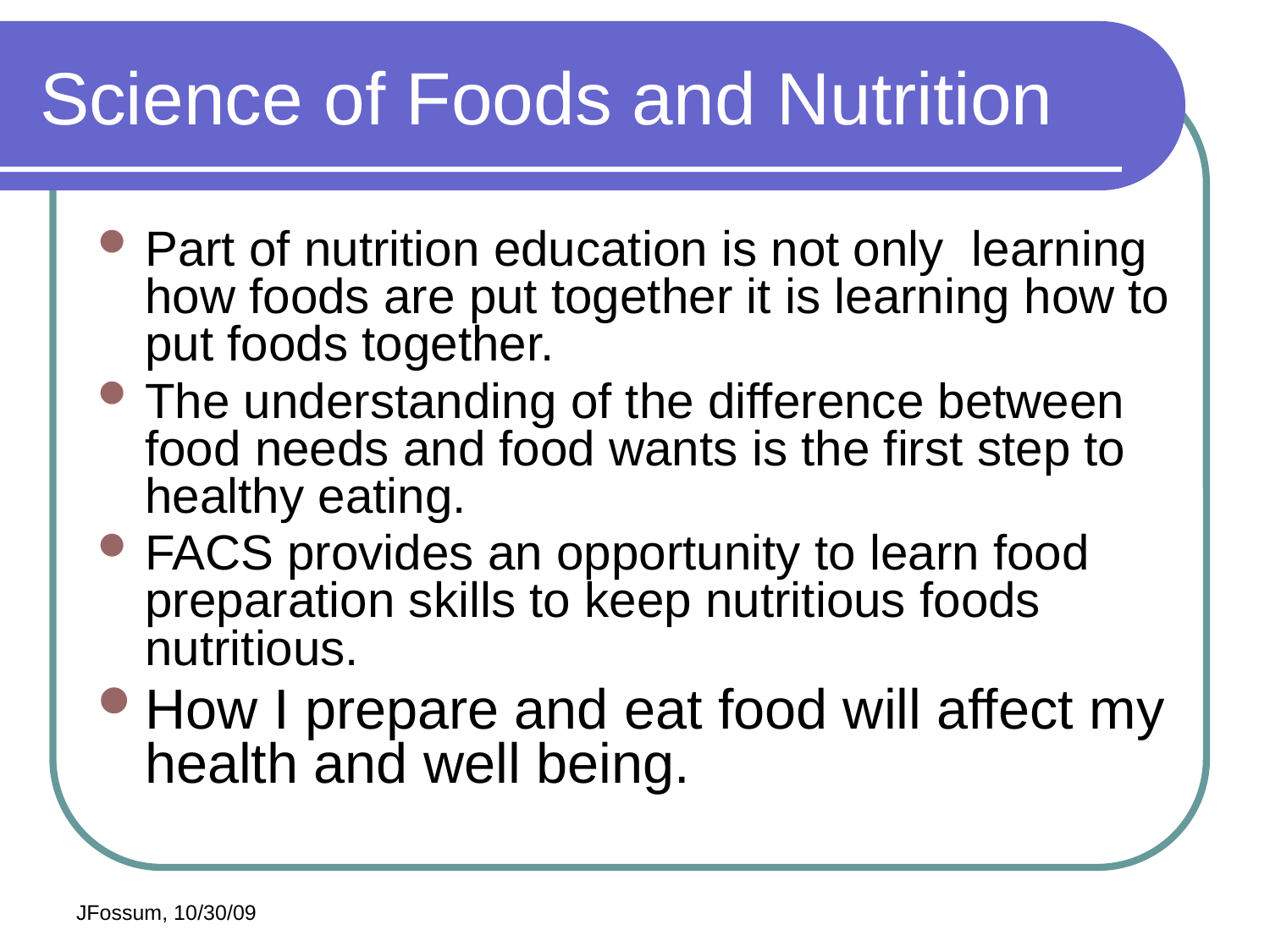

# Science of Foods and Nutrition
Part of nutrition education is not only  learning how foods are put together it is learning how to put foods together.
The understanding of the difference between food needs and food wants is the first step to healthy eating.
FACS provides an opportunity to learn food preparation skills to keep nutritious foods nutritious.
How I prepare and eat food will affect my health and well being.

JFossum, 10/30/09